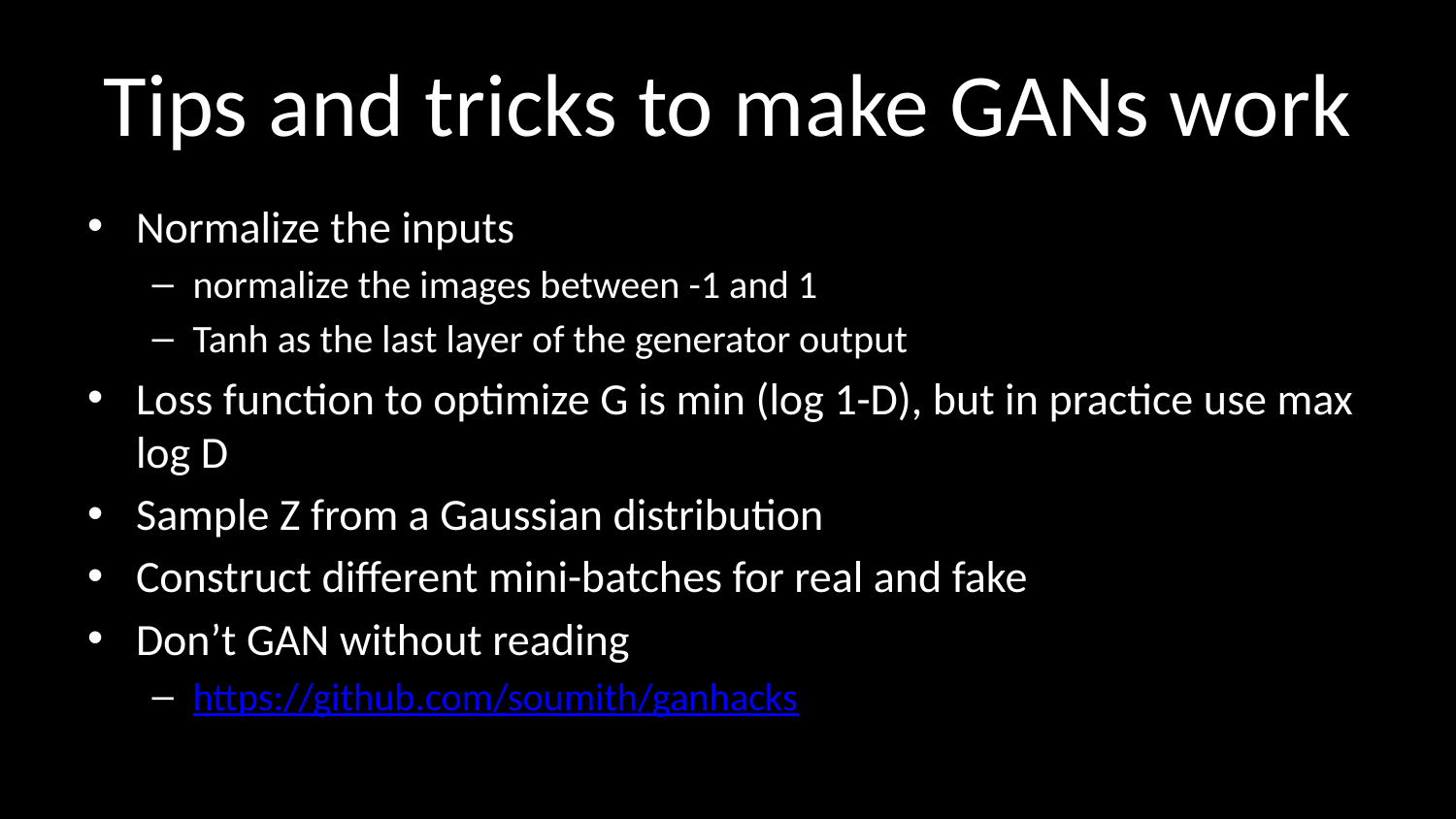

# Tips and tricks to make GANs work
Normalize the inputs
normalize the images between -1 and 1
Tanh as the last layer of the generator output
Loss function to optimize G is min (log 1-D), but in practice use max log D
Sample Z from a Gaussian distribution
Construct different mini-batches for real and fake
Don’t GAN without reading
https://github.com/soumith/ganhacks